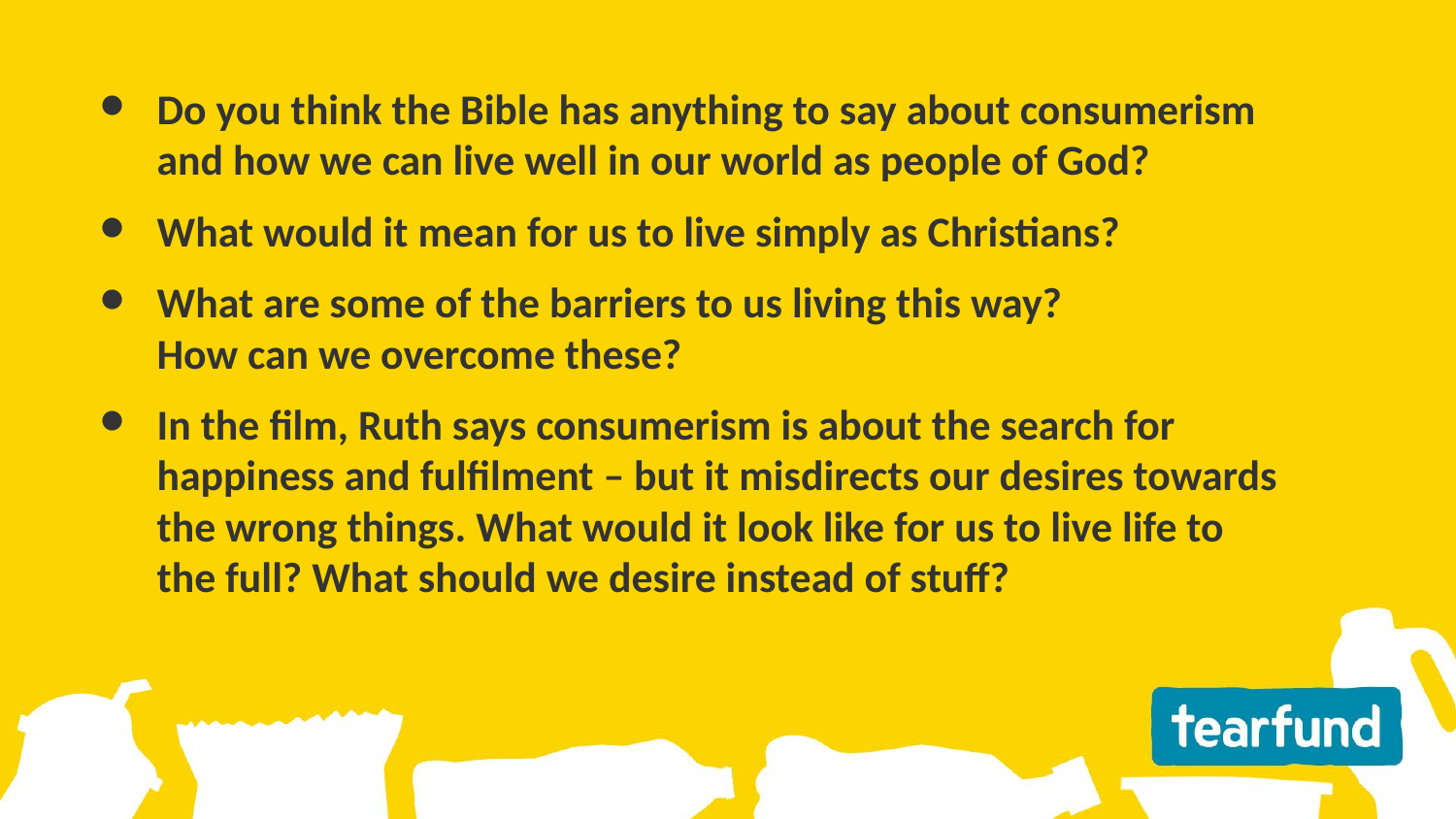

Do you think the Bible has anything to say about consumerism
and how we can live well in our world as people of God?
What would it mean for us to live simply as Christians?
What are some of the barriers to us living this way?
How can we overcome these?
In the film, Ruth says consumerism is about the search for
happiness and fulfilment – but it misdirects our desires towards
the wrong things. What would it look like for us to live life to
the full? What should we desire instead of stuff?